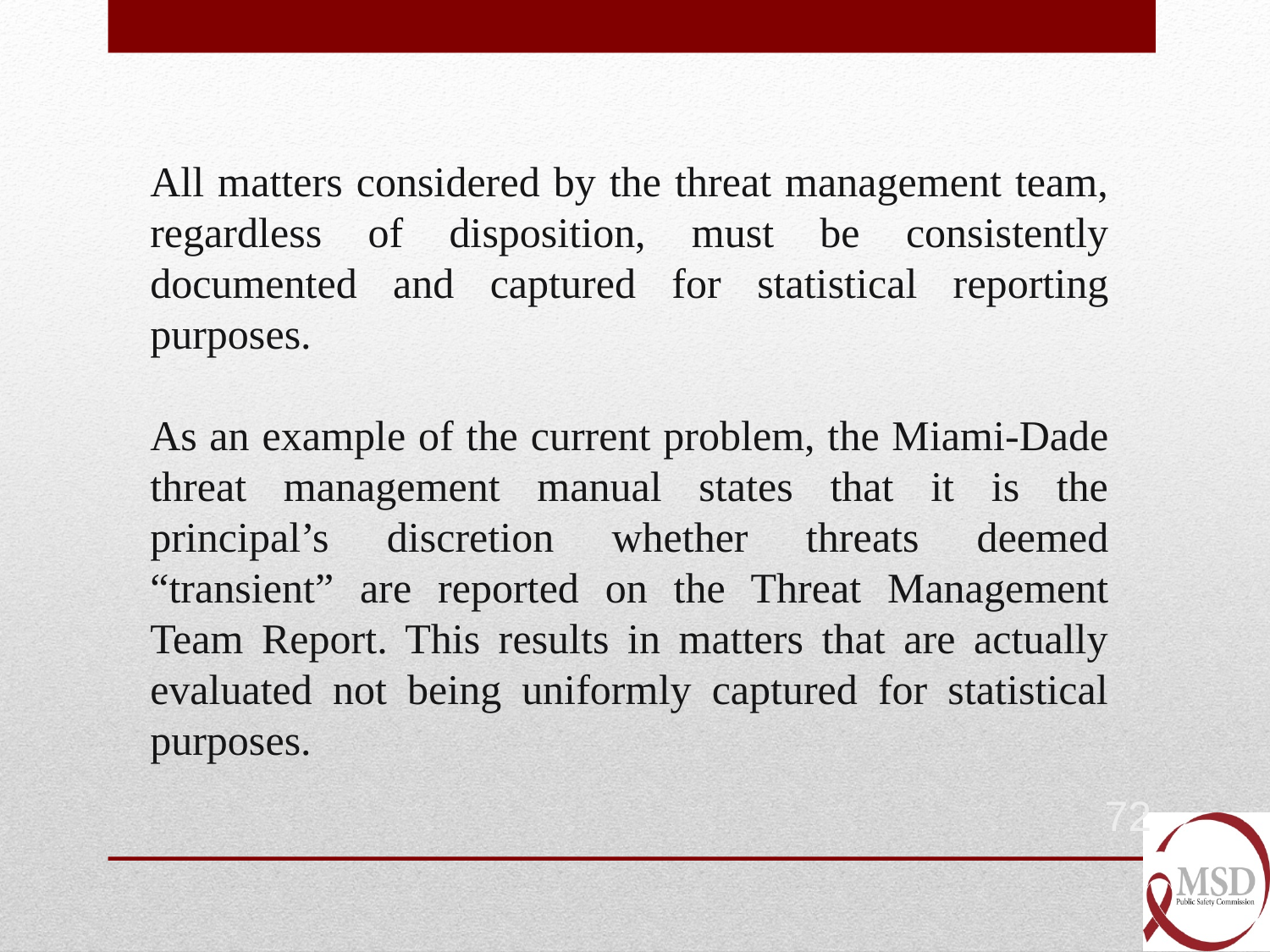

All matters considered by the threat management team, regardless of disposition, must be consistently documented and captured for statistical reporting purposes.

As an example of the current problem, the Miami-Dade threat management manual states that it is the principal’s discretion whether threats deemed “transient” are reported on the Threat Management Team Report. This results in matters that are actually evaluated not being uniformly captured for statistical purposes.

72